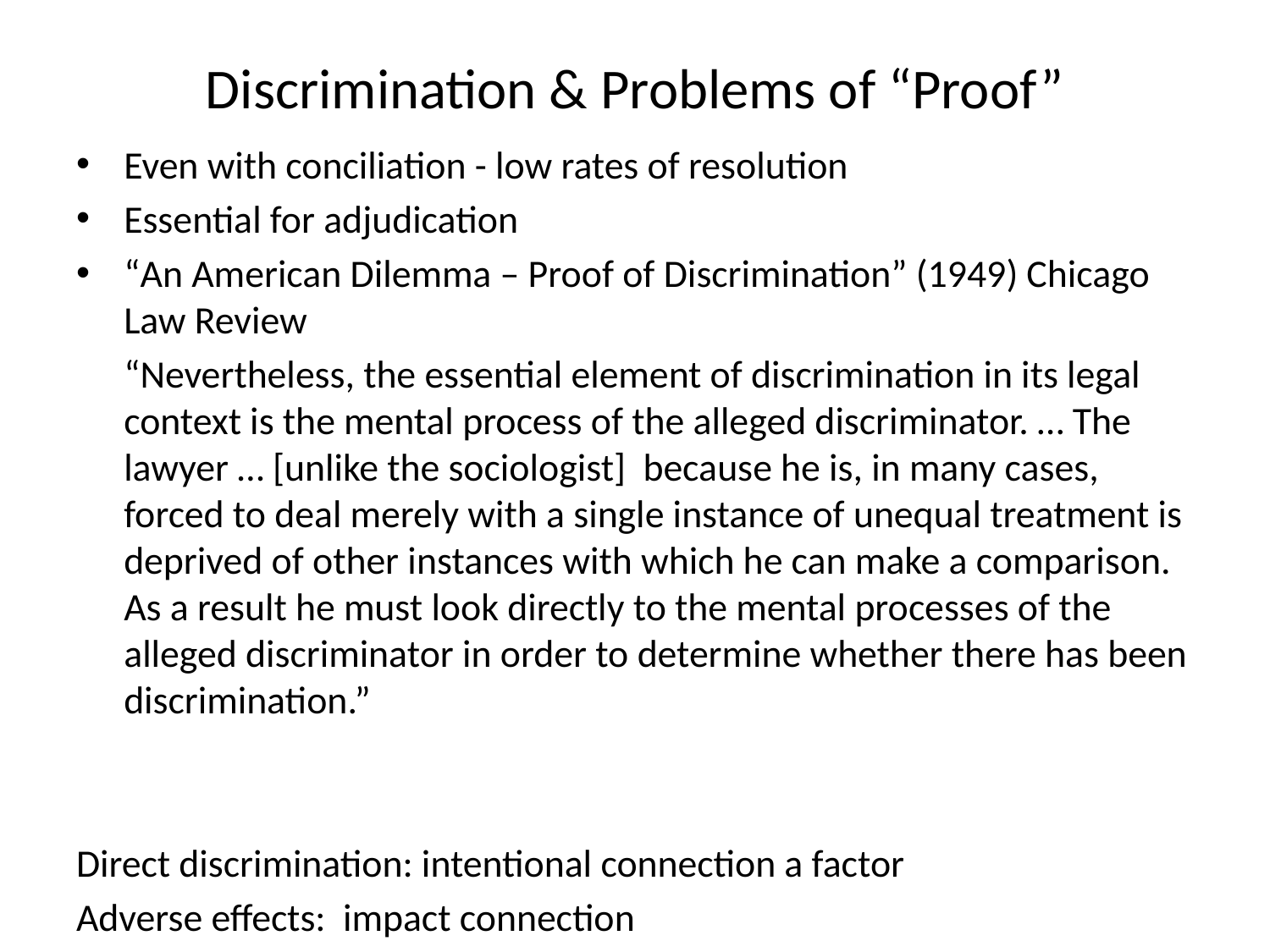

# Discrimination & Problems of “Proof”
Even with conciliation - low rates of resolution
Essential for adjudication
“An American Dilemma – Proof of Discrimination” (1949) Chicago Law Review
	“Nevertheless, the essential element of discrimination in its legal context is the mental process of the alleged discriminator. … The lawyer … [unlike the sociologist]  because he is, in many cases, forced to deal merely with a single instance of unequal treatment is deprived of other instances with which he can make a comparison. As a result he must look directly to the mental processes of the alleged discriminator in order to determine whether there has been discrimination.”

Direct discrimination: intentional connection a factor
Adverse effects:  impact connection